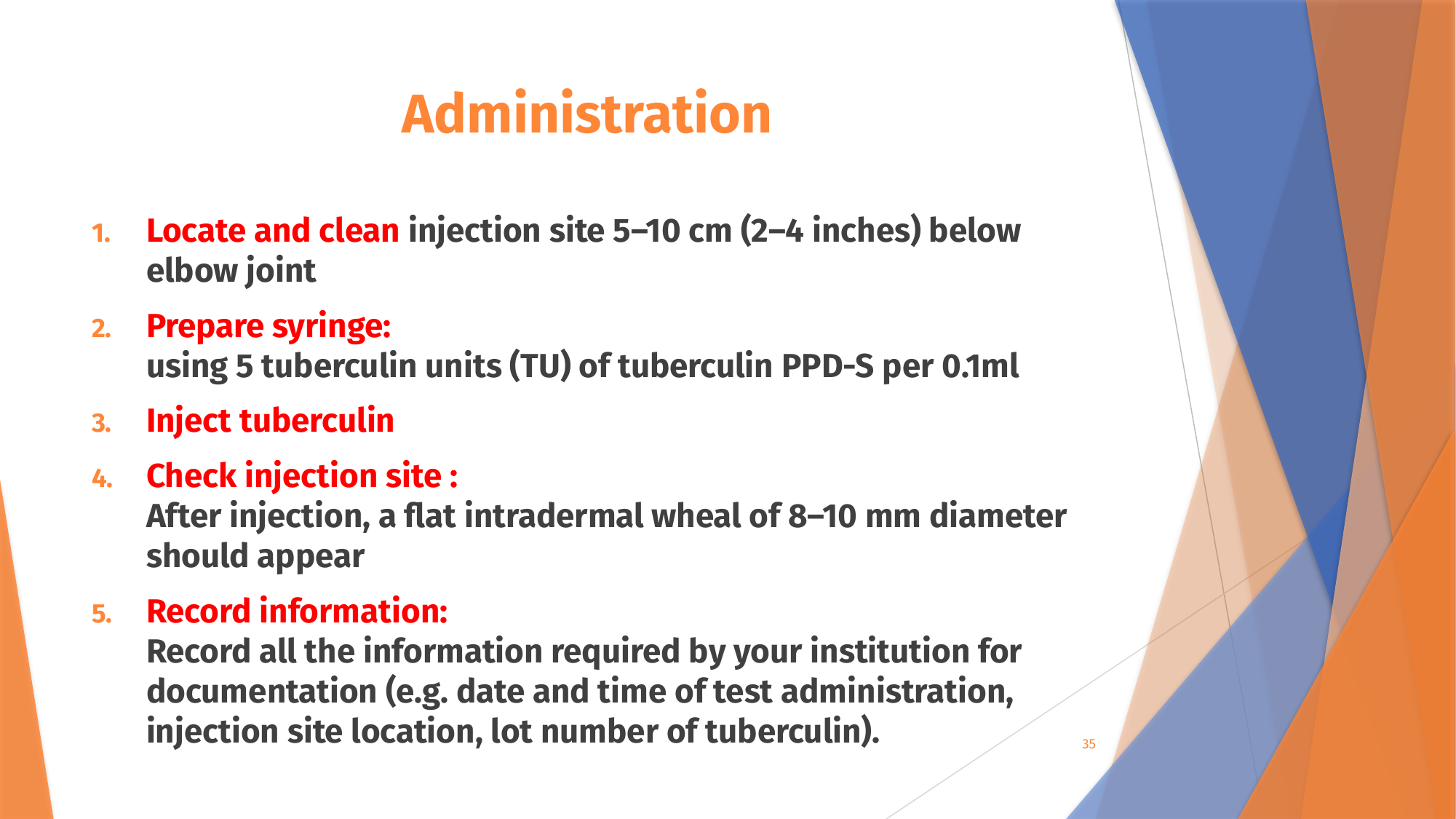

# Administration
Locate and clean injection site 5–10 cm (2–4 inches) below elbow joint
Prepare syringe:
using 5 tuberculin units (TU) of tuberculin PPD-S per 0.1ml
Inject tuberculin
Check injection site :
After injection, a flat intradermal wheal of 8–10 mm diameter should appear
Record information:
Record all the information required by your institution for documentation (e.g. date and time of test administration, injection site location, lot number of tuberculin).
35